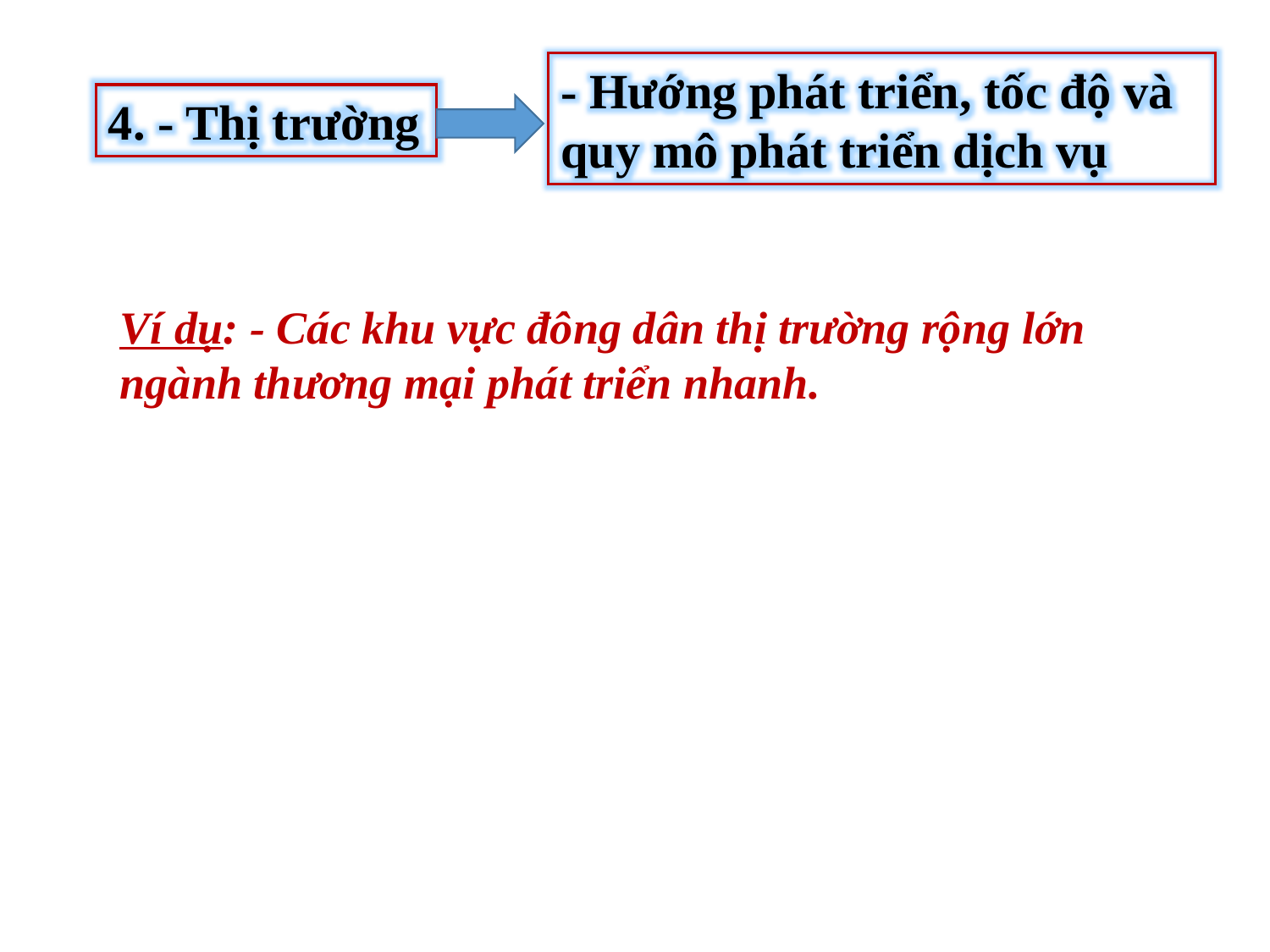

TIẾT 43: VAI TRÒ, CÁC NHÂN TỐ ẢNH HƯỞNG VÀ ĐẶC ĐIỂM PHÂN BỐ CÁC NGÀNH DỊCH VỤ

- Hướng phát triển, tốc độ và quy mô phát triển dịch vụ
4. - Thị trường

Ví dụ: - Các khu vực đông dân thị trường rộng lớn ngành thương mại phát triển nhanh.